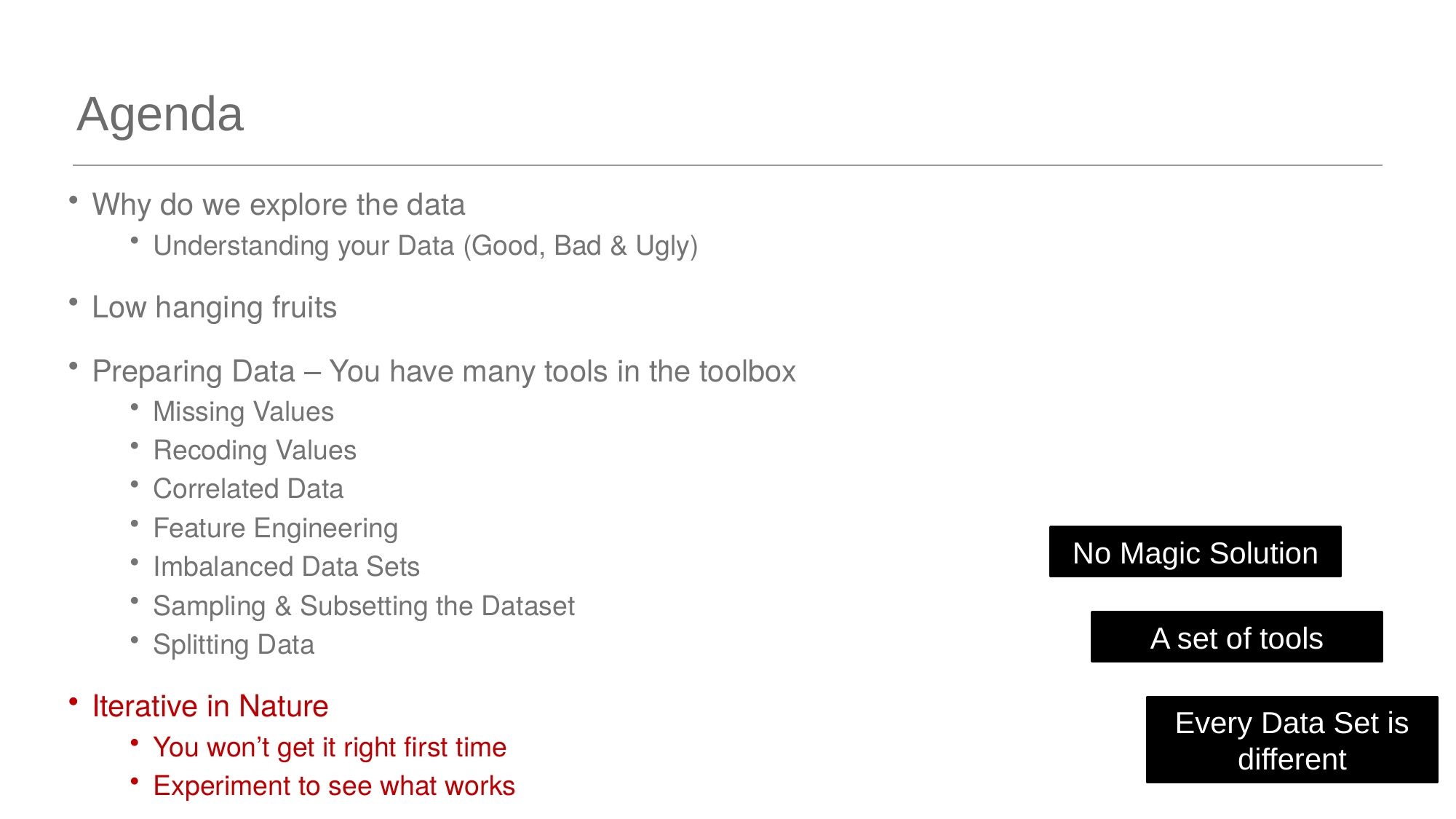

# Agenda
Why do we explore the data
Understanding your Data (Good, Bad & Ugly)
Low hanging fruits
Preparing Data – You have many tools in the toolbox
Missing Values
Recoding Values
Correlated Data
Feature Engineering
Imbalanced Data Sets
Sampling & Subsetting the Dataset
Splitting Data
Iterative in Nature
You won’t get it right first time
Experiment to see what works

No Magic Solution
A set of tools
Every Data Set is different